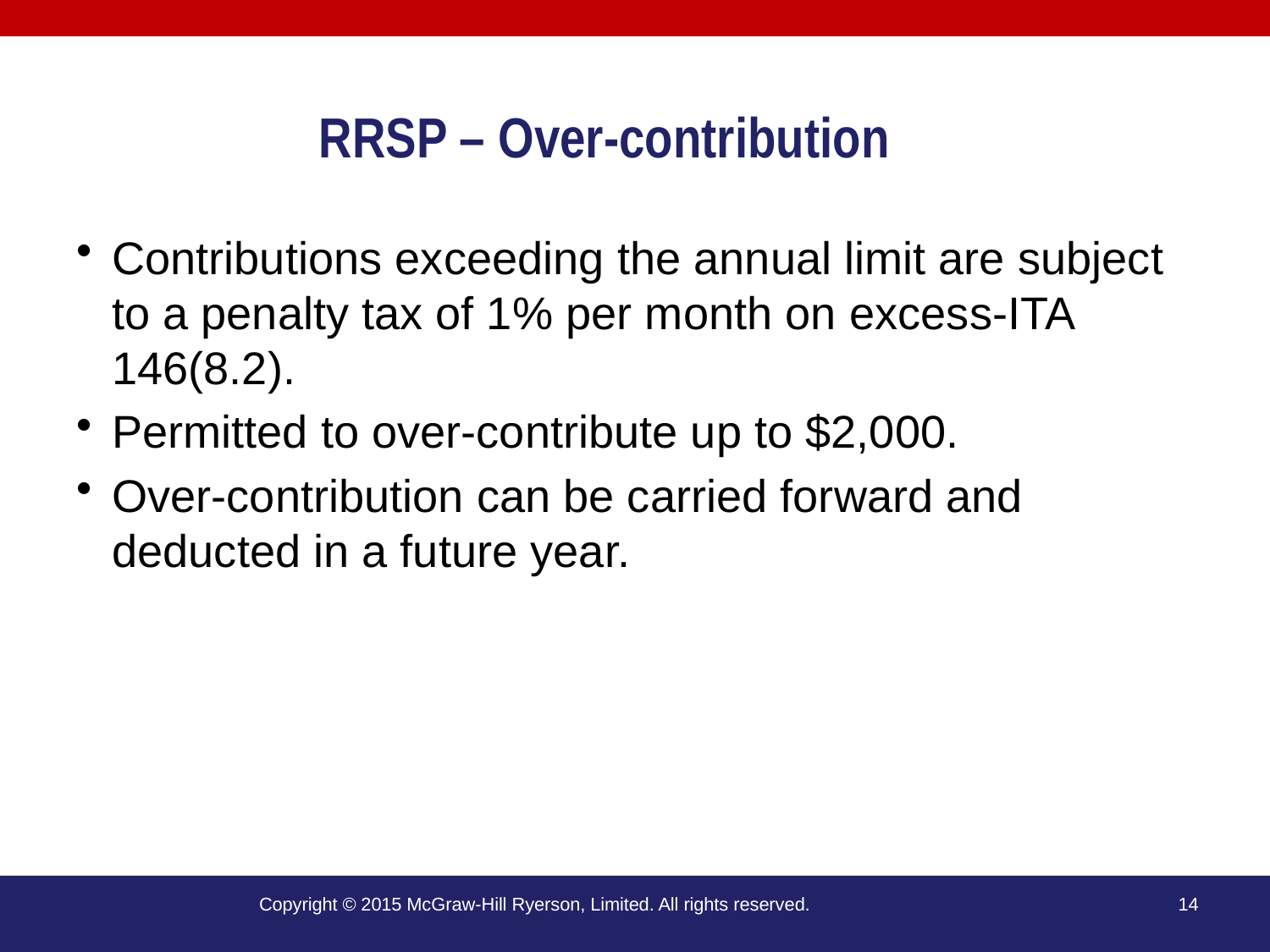

# RRSP – Over-contribution
Contributions exceeding the annual limit are subject to a penalty tax of 1% per month on excess-ITA 146(8.2).
Permitted to over-contribute up to $2,000.
Over-contribution can be carried forward and deducted in a future year.
Copyright © 2015 McGraw-Hill Ryerson, Limited. All rights reserved.
14